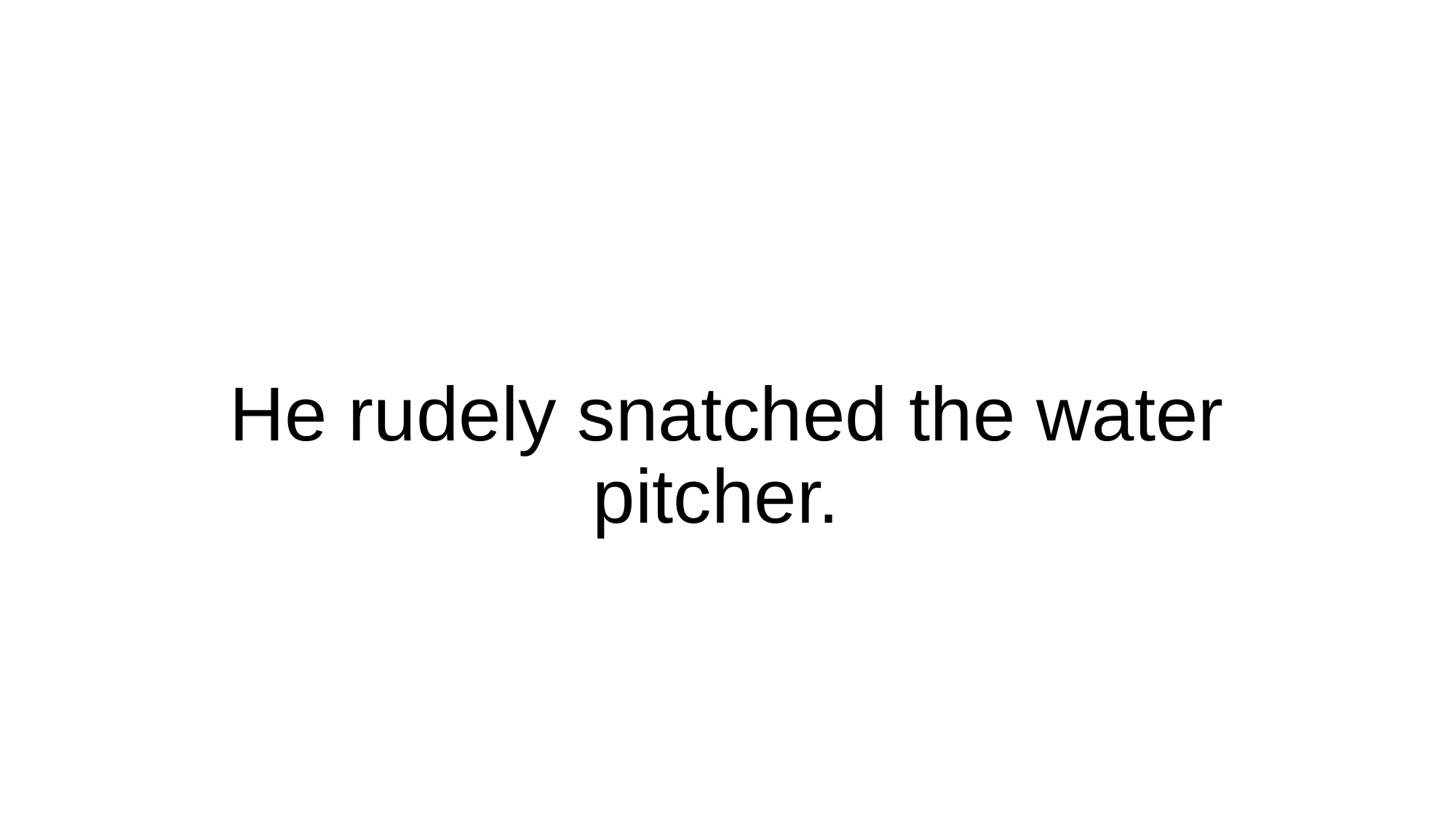

# He rudely snatched the water pitcher.